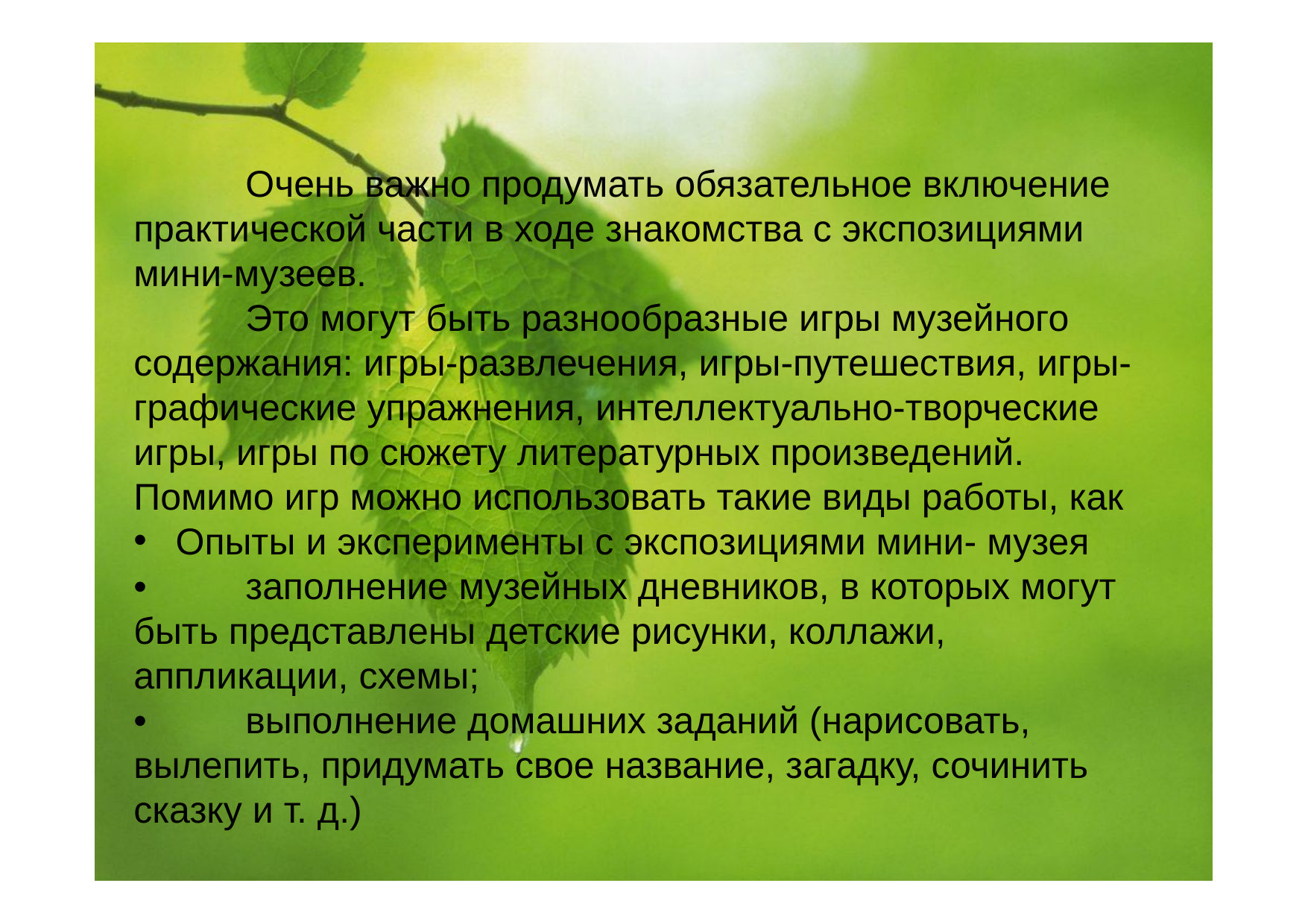

Очень важно продумать обязательное включение практической части в ходе знакомства с экспозициями мини-музеев.
	Это могут быть разнообразные игры музейного содержания: игры-развлечения, игры-путешествия, игры-графические упражнения, интеллектуально-творческие игры, игры по сюжету литературных произведений.
Помимо игр можно использовать такие виды работы, как
Опыты и эксперименты с экспозициями мини- музея
•	заполнение музейных дневников, в которых могут быть представлены детские рисунки, коллажи, аппликации, схемы;
•	выполнение домашних заданий (нарисовать, вылепить, придумать свое название, загадку, сочинить сказку и т. д.)